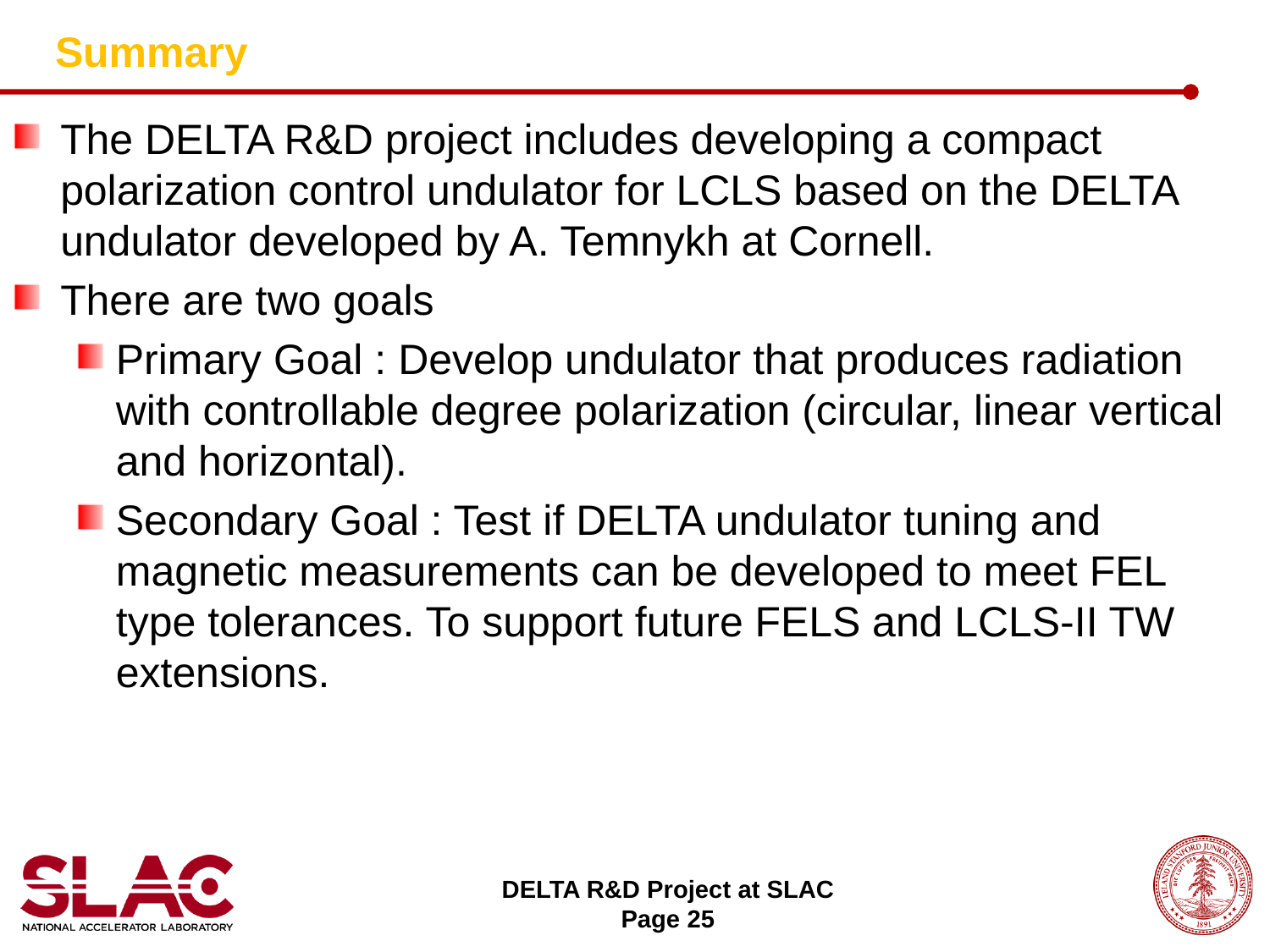

# Summary
The DELTA R&D project includes developing a compact polarization control undulator for LCLS based on the DELTA undulator developed by A. Temnykh at Cornell.
There are two goals
Primary Goal : Develop undulator that produces radiation with controllable degree polarization (circular, linear vertical and horizontal).
Secondary Goal : Test if DELTA undulator tuning and magnetic measurements can be developed to meet FEL type tolerances. To support future FELS and LCLS-II TW extensions.

DELTA R&D Project at SLAC
Page 25